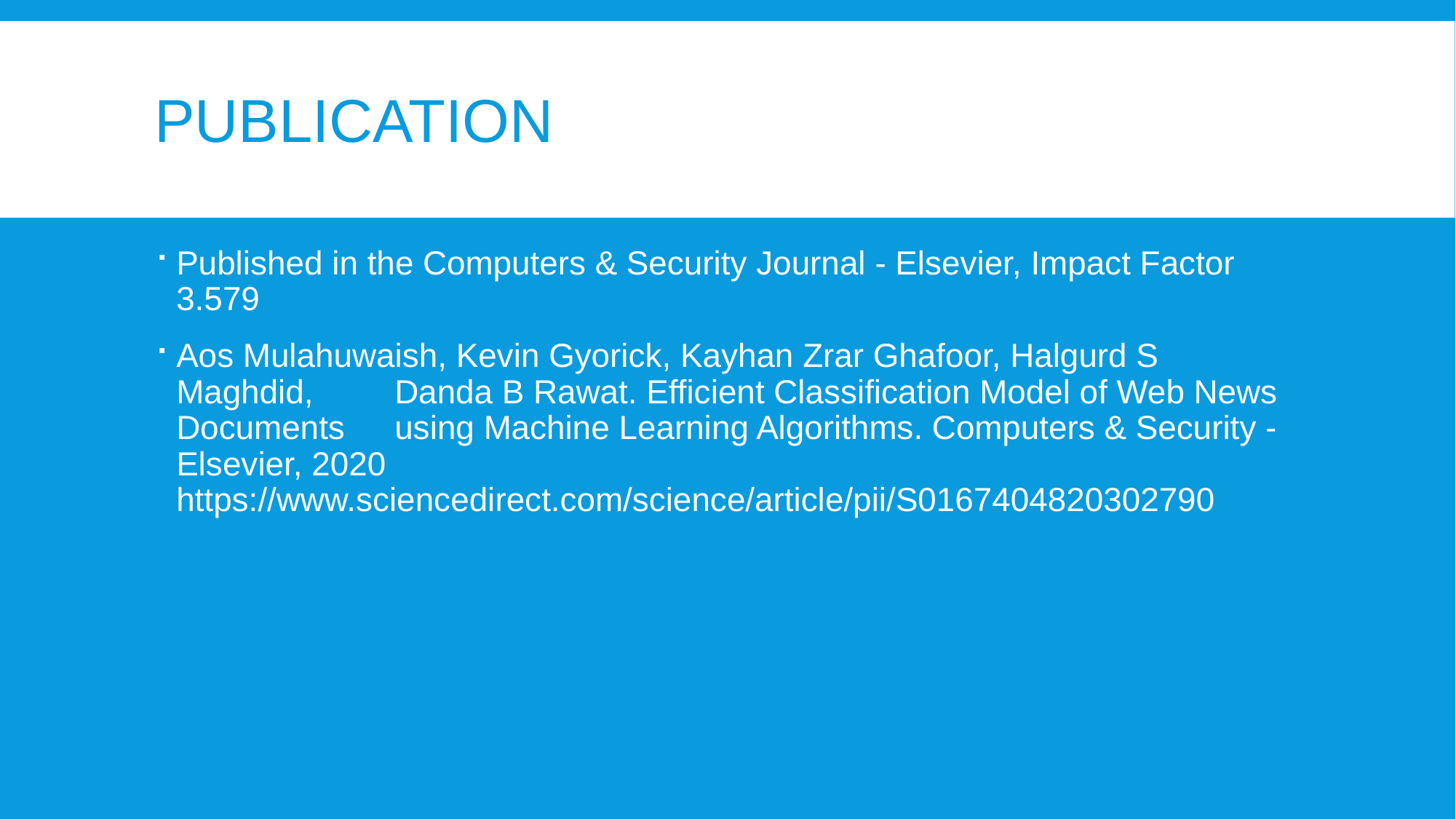

# Publication
Published in the Computers & Security Journal - Elsevier, Impact Factor 3.579
Aos Mulahuwaish, Kevin Gyorick, Kayhan Zrar Ghafoor, Halgurd S Maghdid, 	Danda B Rawat. Efficient Classification Model of Web News Documents 	using Machine Learning Algorithms. Computers & Security - Elsevier, 2020 	https://www.sciencedirect.com/science/article/pii/S0167404820302790